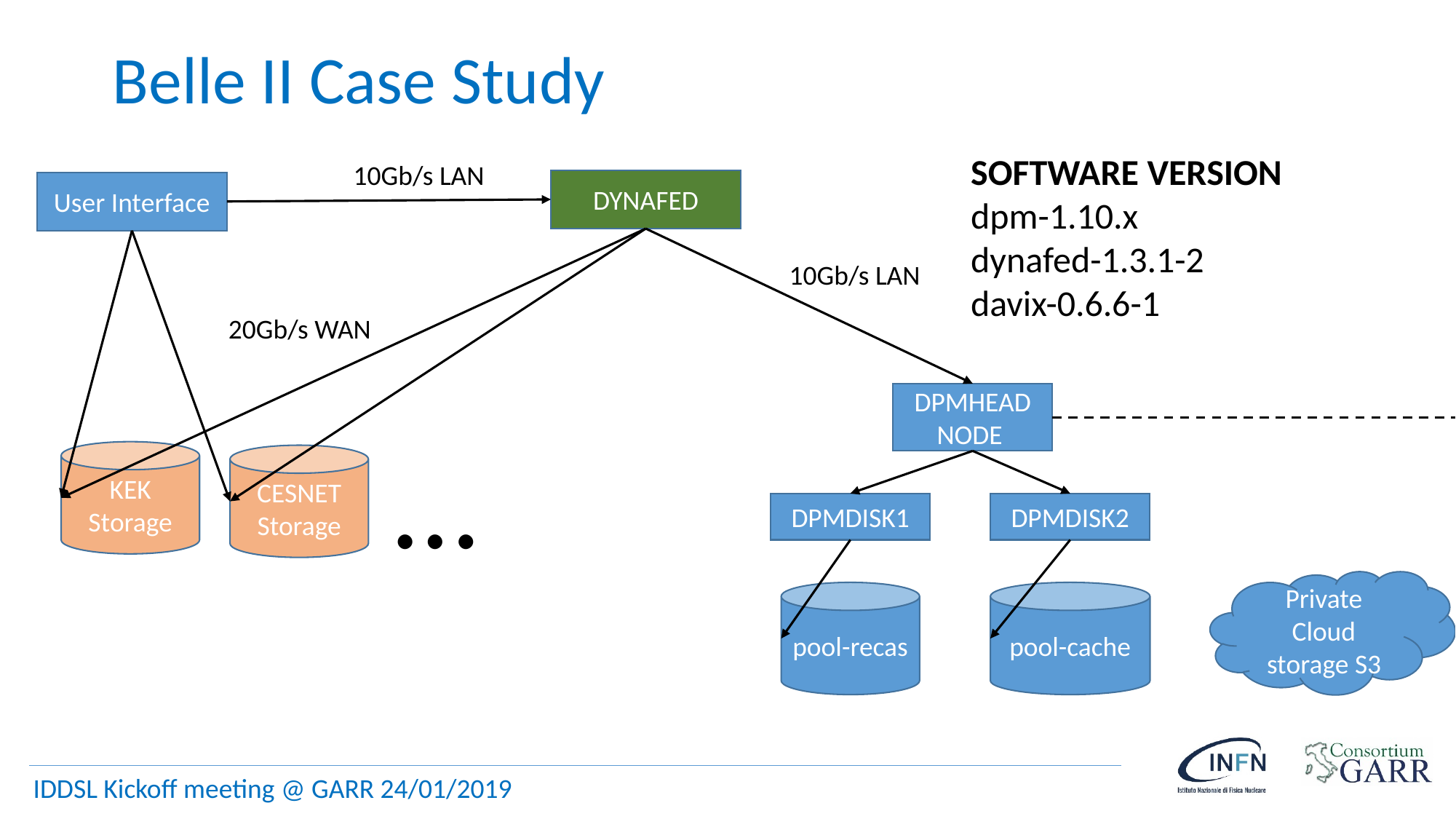

# Belle II Case Study
SOFTWARE VERSION
dpm-1.10.x
dynafed-1.3.1-2
davix-0.6.6-1
10Gb/s LAN
DYNAFED
User Interface
10Gb/s LAN
20Gb/s WAN
DPMHEAD NODE
…
KEK Storage
CESNET Storage
DPMDISK1
DPMDISK2
Private Cloud storage S3
pool-recas
pool-cache